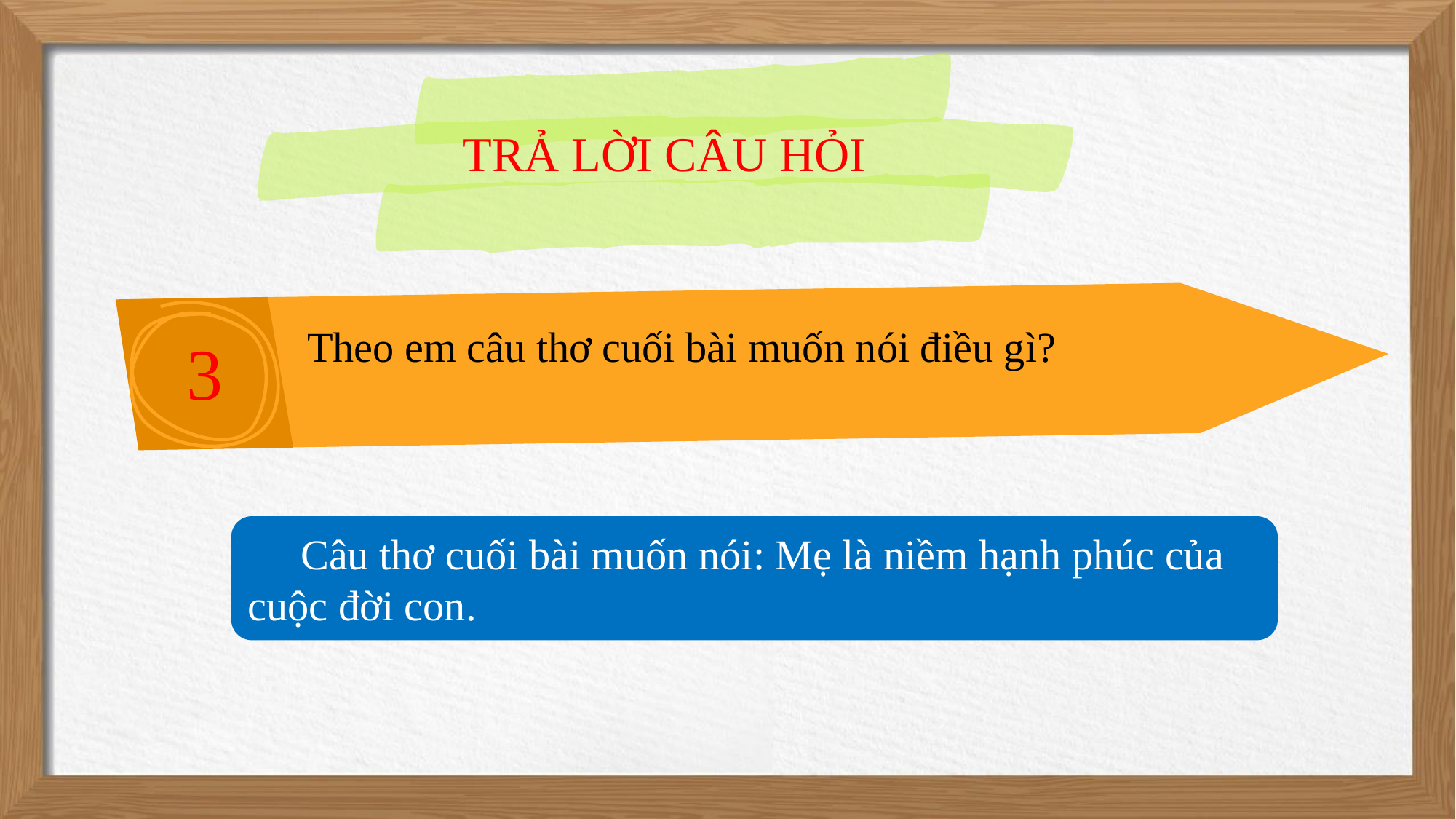

TRẢ LỜI CÂU HỎI

3
Theo em câu thơ cuối bài muốn nói điều gì?
     Câu thơ cuối bài muốn nói: Mẹ là niềm hạnh phúc của cuộc đời con.